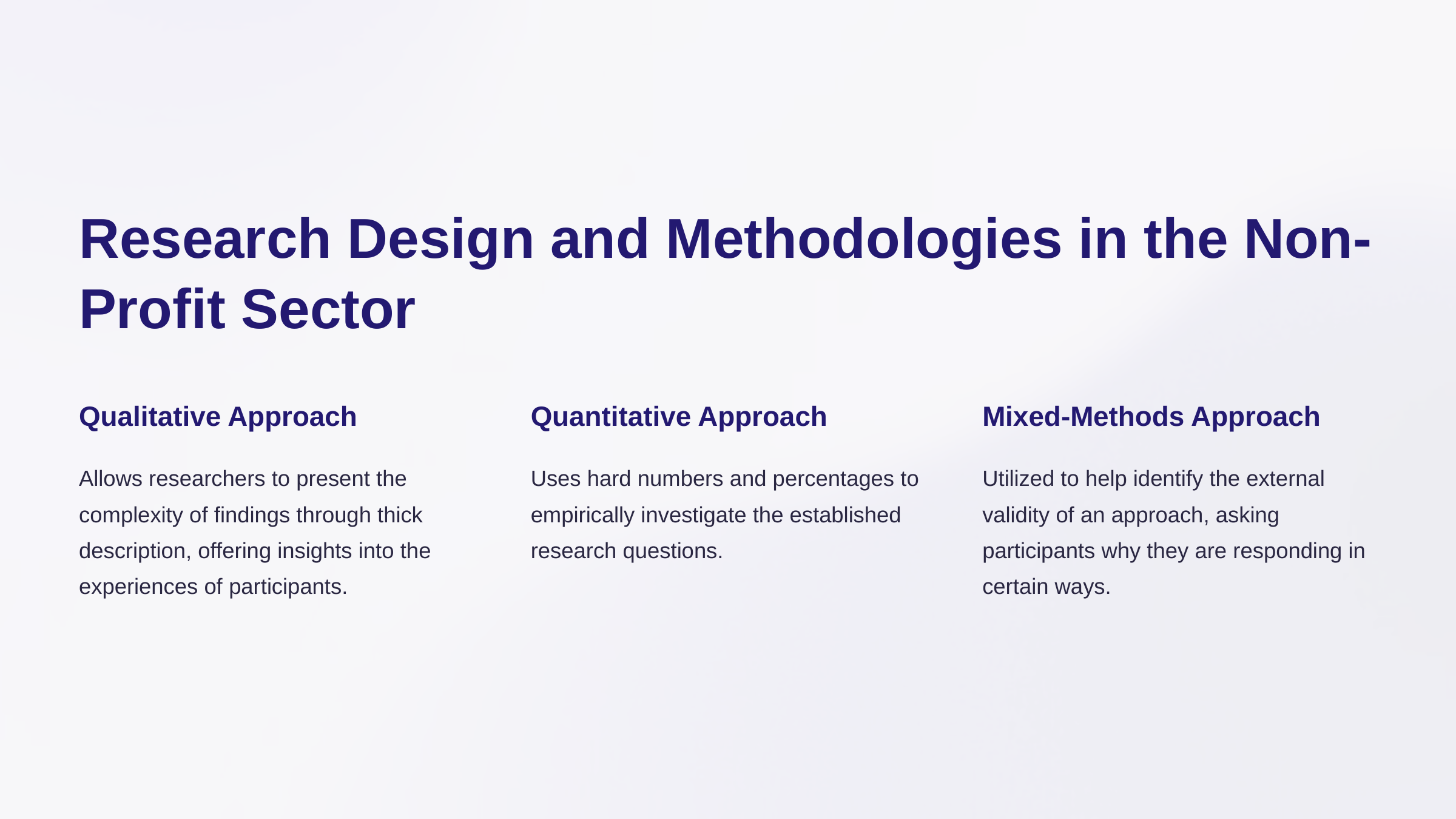

Research Design and Methodologies in the Non-Profit Sector
Qualitative Approach
Quantitative Approach
Mixed-Methods Approach
Allows researchers to present the complexity of findings through thick description, offering insights into the experiences of participants.
Uses hard numbers and percentages to empirically investigate the established research questions.
Utilized to help identify the external validity of an approach, asking participants why they are responding in certain ways.